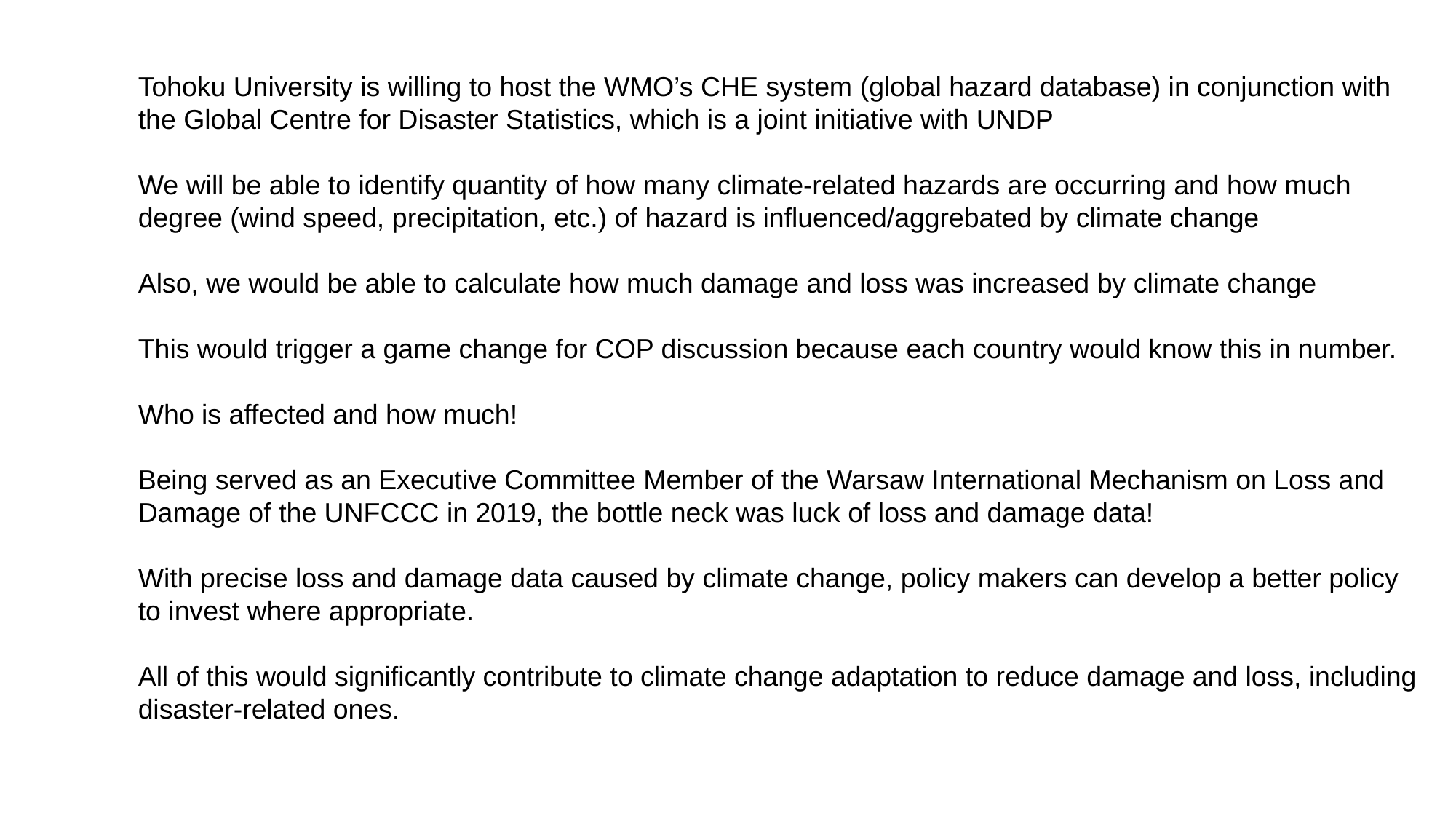

Tohoku University is willing to host the WMO’s CHE system (global hazard database) in conjunction with
the Global Centre for Disaster Statistics, which is a joint initiative with UNDP

We will be able to identify quantity of how many climate-related hazards are occurring and how much
degree (wind speed, precipitation, etc.) of hazard is influenced/aggrebated by climate change

Also, we would be able to calculate how much damage and loss was increased by climate change

This would trigger a game change for COP discussion because each country would know this in number.

Who is affected and how much!

Being served as an Executive Committee Member of the Warsaw International Mechanism on Loss and
Damage of the UNFCCC in 2019, the bottle neck was luck of loss and damage data!

With precise loss and damage data caused by climate change, policy makers can develop a better policy
to invest where appropriate.

All of this would significantly contribute to climate change adaptation to reduce damage and loss, including
disaster-related ones.